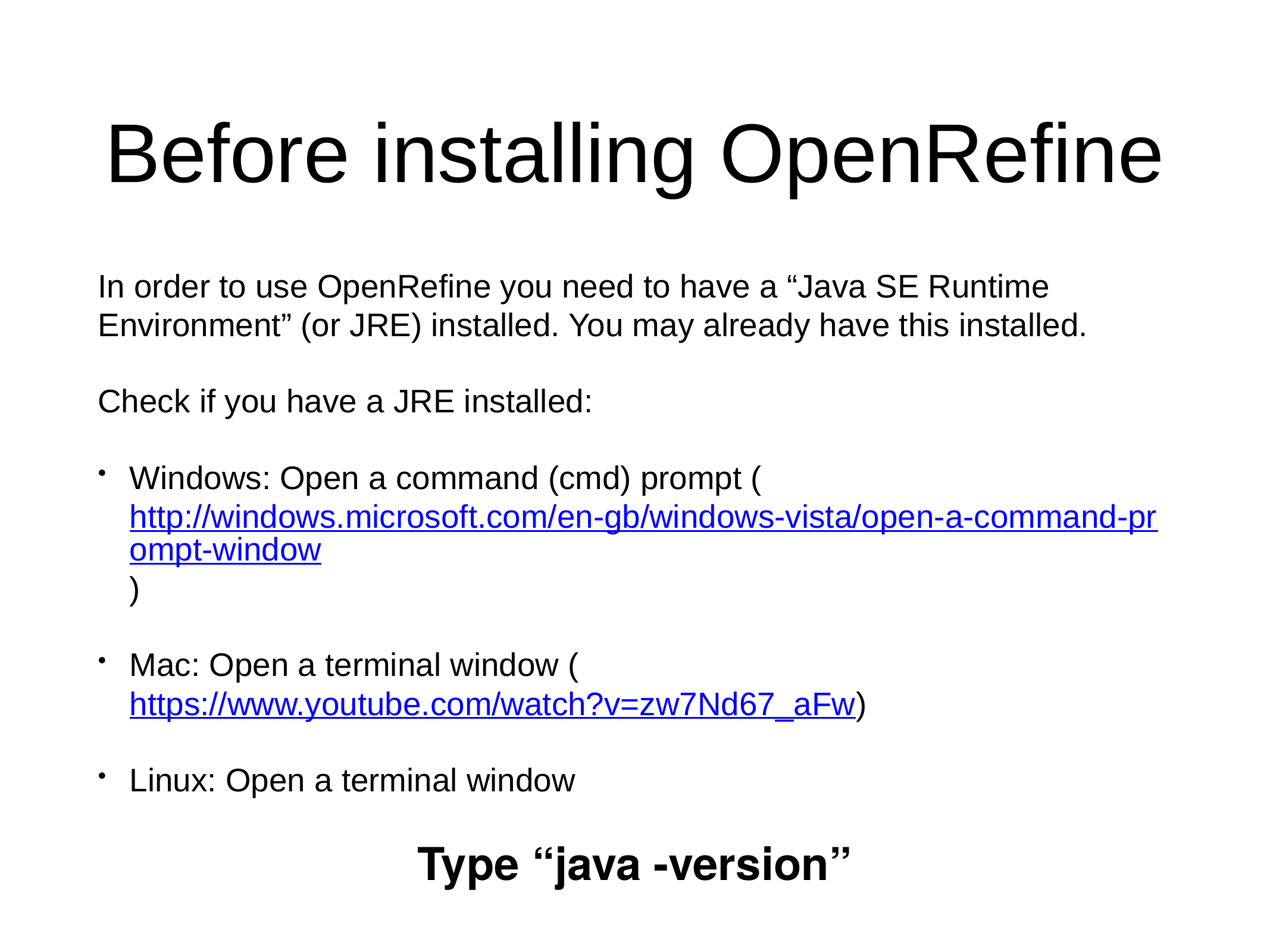

# Before installing OpenRefine
In order to use OpenRefine you need to have a “Java SE Runtime Environment” (or JRE) installed. You may already have this installed.
Check if you have a JRE installed:
Windows: Open a command (cmd) prompt (http://windows.microsoft.com/en-gb/windows-vista/open-a-command-prompt-window)
Mac: Open a terminal window (https://www.youtube.com/watch?v=zw7Nd67_aFw)
Linux: Open a terminal window
Type “java -version”